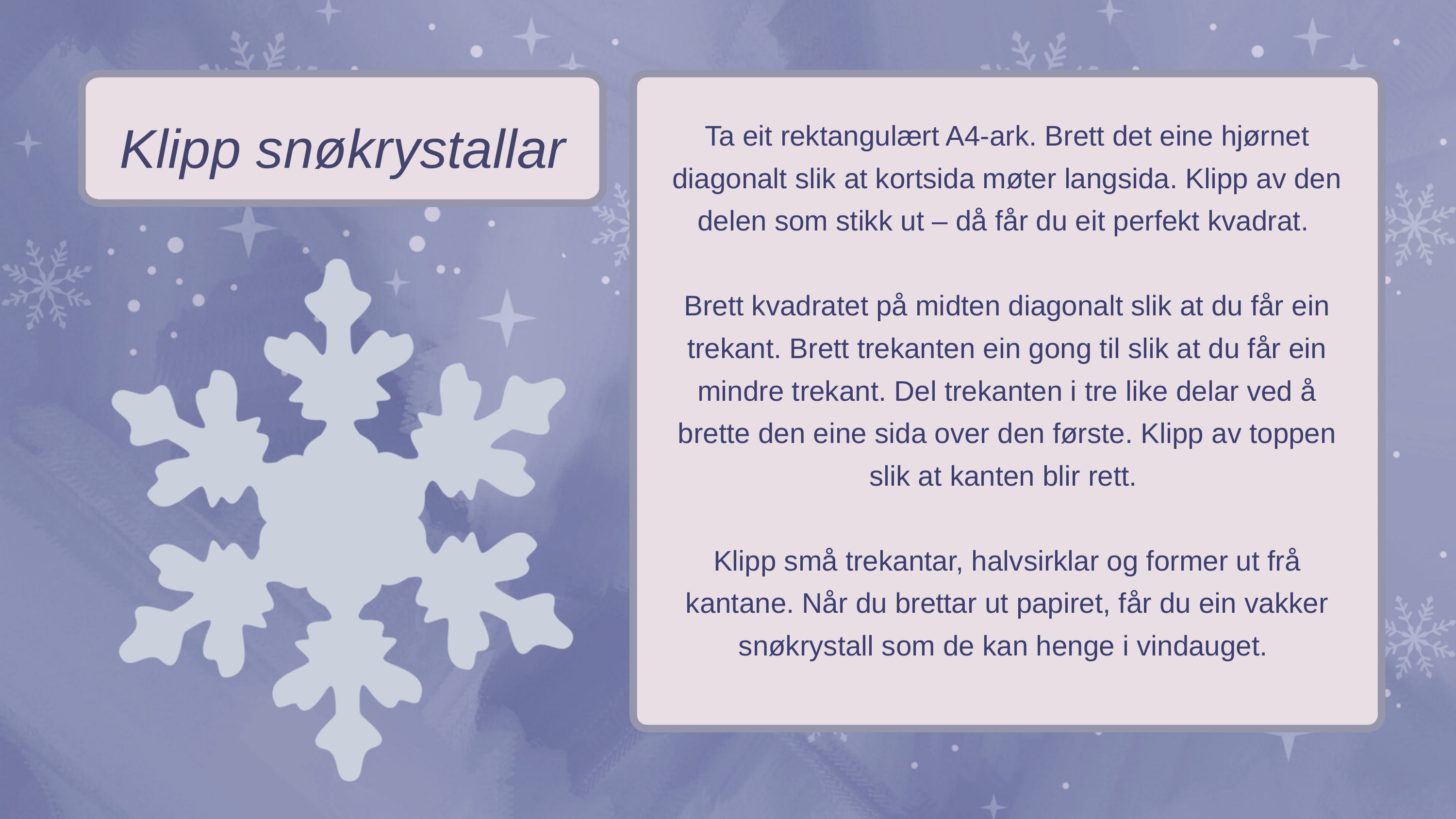

Klipp snøkrystallar

Ta eit rektangulært A4-ark. Brett det eine hjørnet diagonalt slik at kortsida møter langsida. Klipp av den delen som stikk ut – då får du eit perfekt kvadrat.

Brett kvadratet på midten diagonalt slik at du får ein trekant. Brett trekanten ein gong til slik at du får ein mindre trekant. Del trekanten i tre like delar ved å brette den eine sida over den første. Klipp av toppen slik at kanten blir rett.

Klipp små trekantar, halvsirklar og former ut frå kantane. Når du brettar ut papiret, får du ein vakker snøkrystall som de kan henge i vindauget.